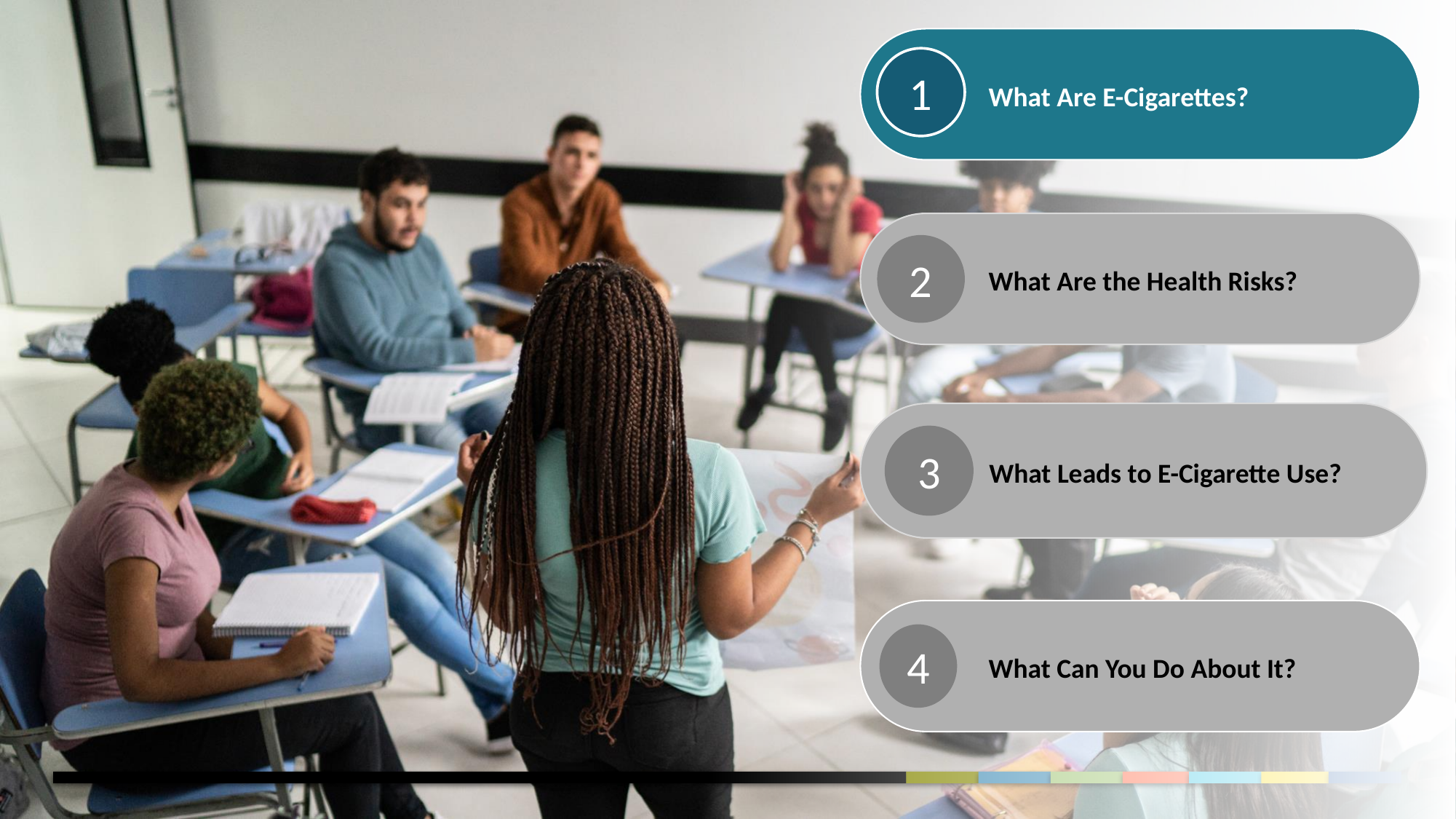

KNOW THE RISKS: A Parent’s Guide to E-Cigarettes and Youth
Office on Smoking and Health
What Are E-Cigarettes?
1
What Are the Health Risks?
2
What Leads to E-Cigarette Use?
3
What Can You Do About It?
4